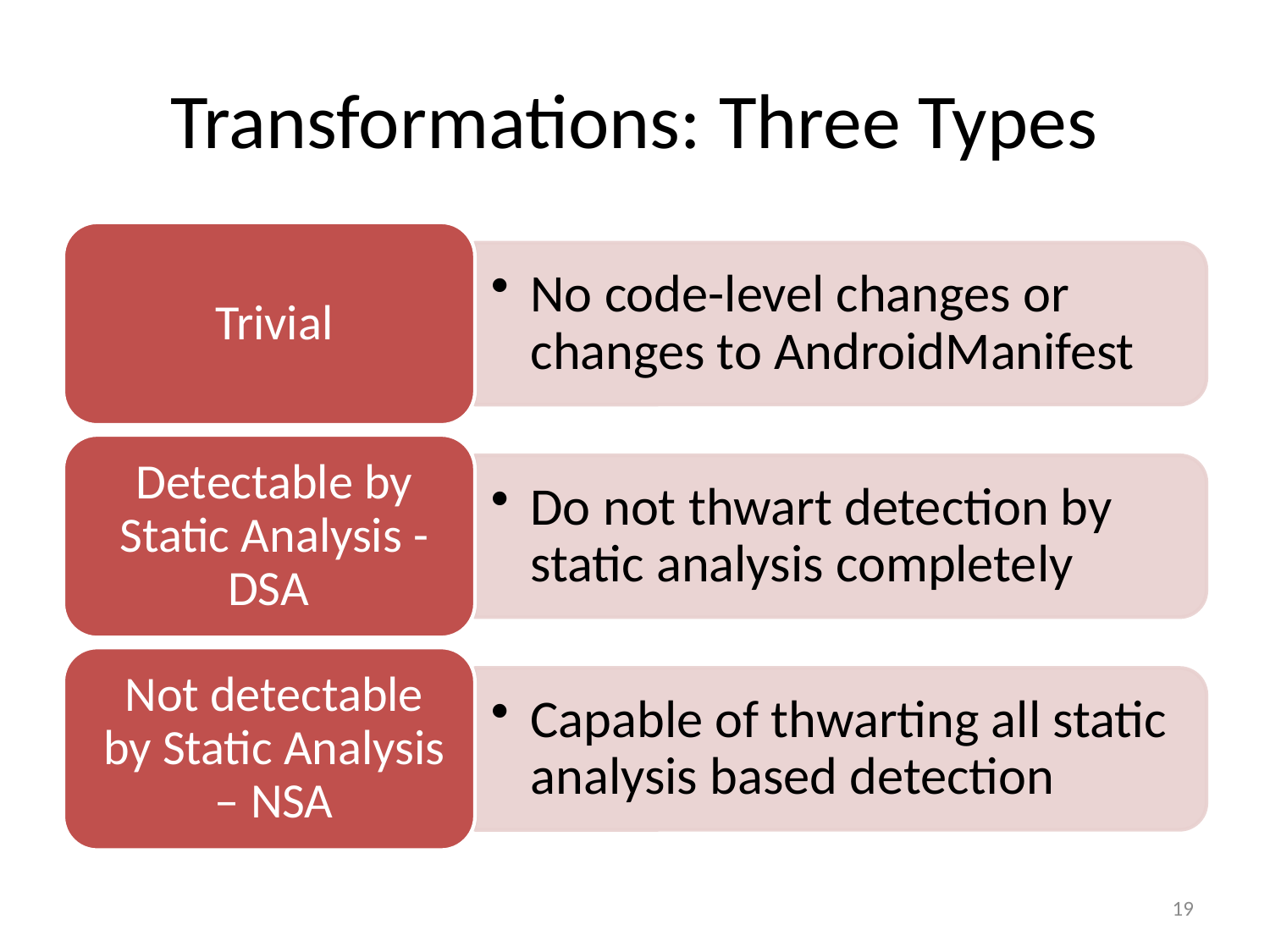

# Transformations: Three Types
No code-level changes or changes to AndroidManifest
Trivial
Do not thwart detection by static analysis completely
Detectable by Static Analysis - DSA
Capable of thwarting all static analysis based detection
Not detectable by Static Analysis – NSA
19